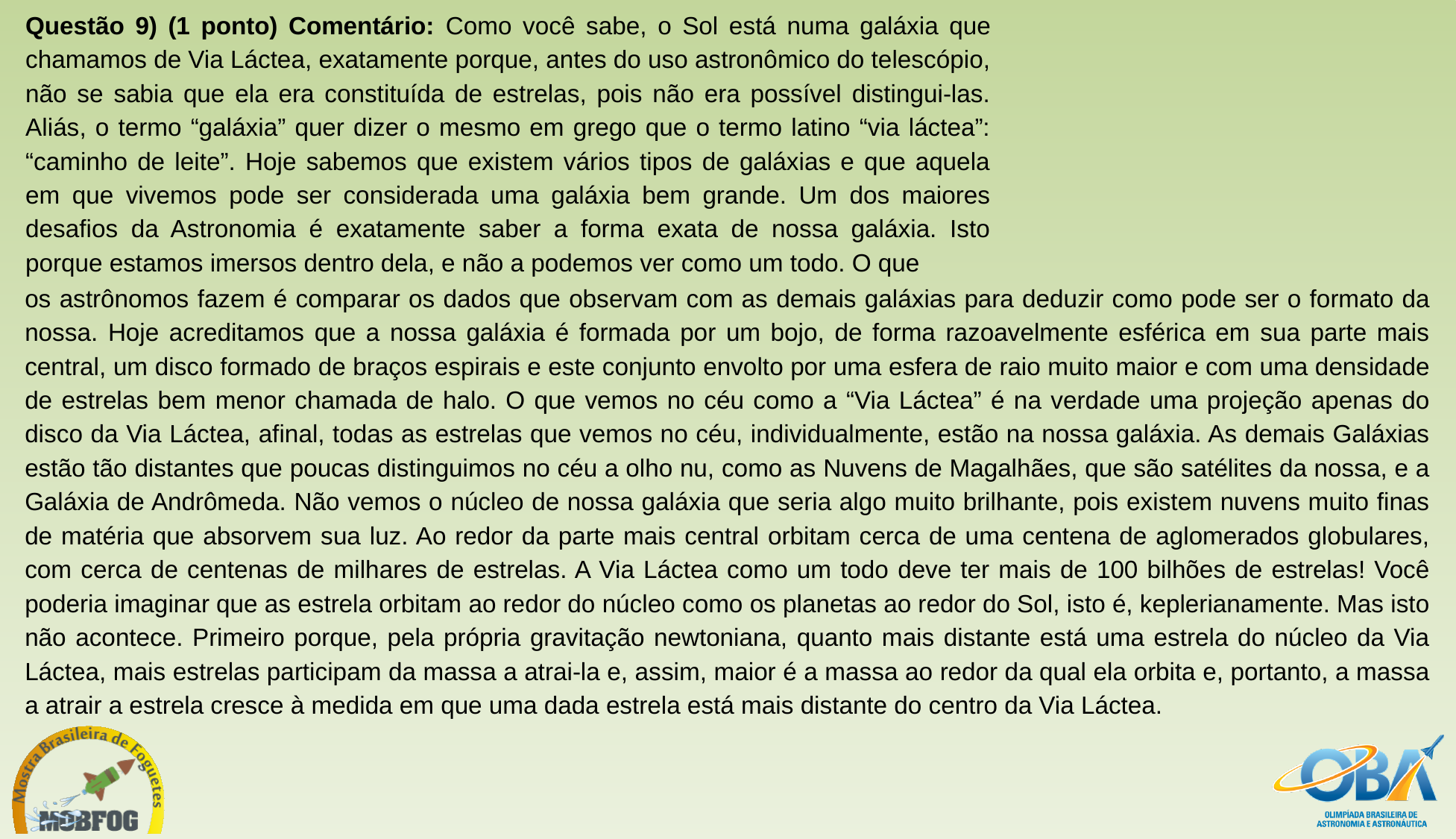

Questão 9) (1 ponto) Comentário: Como você sabe, o Sol está numa galáxia que chamamos de Via Láctea, exatamente porque, antes do uso astronômico do telescópio, não se sabia que ela era constituída de estrelas, pois não era possível distingui-las. Aliás, o termo “galáxia” quer dizer o mesmo em grego que o termo latino “via láctea”: “caminho de leite”. Hoje sabemos que existem vários tipos de galáxias e que aquela em que vivemos pode ser considerada uma galáxia bem grande. Um dos maiores desafios da Astronomia é exatamente saber a forma exata de nossa galáxia. Isto porque estamos imersos dentro dela, e não a podemos ver como um todo. O que
os astrônomos fazem é comparar os dados que observam com as demais galáxias para deduzir como pode ser o formato da nossa. Hoje acreditamos que a nossa galáxia é formada por um bojo, de forma razoavelmente esférica em sua parte mais central, um disco formado de braços espirais e este conjunto envolto por uma esfera de raio muito maior e com uma densidade de estrelas bem menor chamada de halo. O que vemos no céu como a “Via Láctea” é na verdade uma projeção apenas do disco da Via Láctea, afinal, todas as estrelas que vemos no céu, individualmente, estão na nossa galáxia. As demais Galáxias estão tão distantes que poucas distinguimos no céu a olho nu, como as Nuvens de Magalhães, que são satélites da nossa, e a Galáxia de Andrômeda. Não vemos o núcleo de nossa galáxia que seria algo muito brilhante, pois existem nuvens muito finas de matéria que absorvem sua luz. Ao redor da parte mais central orbitam cerca de uma centena de aglomerados globulares, com cerca de centenas de milhares de estrelas. A Via Láctea como um todo deve ter mais de 100 bilhões de estrelas! Você poderia imaginar que as estrela orbitam ao redor do núcleo como os planetas ao redor do Sol, isto é, keplerianamente. Mas isto não acontece. Primeiro porque, pela própria gravitação newtoniana, quanto mais distante está uma estrela do núcleo da Via Láctea, mais estrelas participam da massa a atrai-la e, assim, maior é a massa ao redor da qual ela orbita e, portanto, a massa a atrair a estrela cresce à medida em que uma dada estrela está mais distante do centro da Via Láctea.